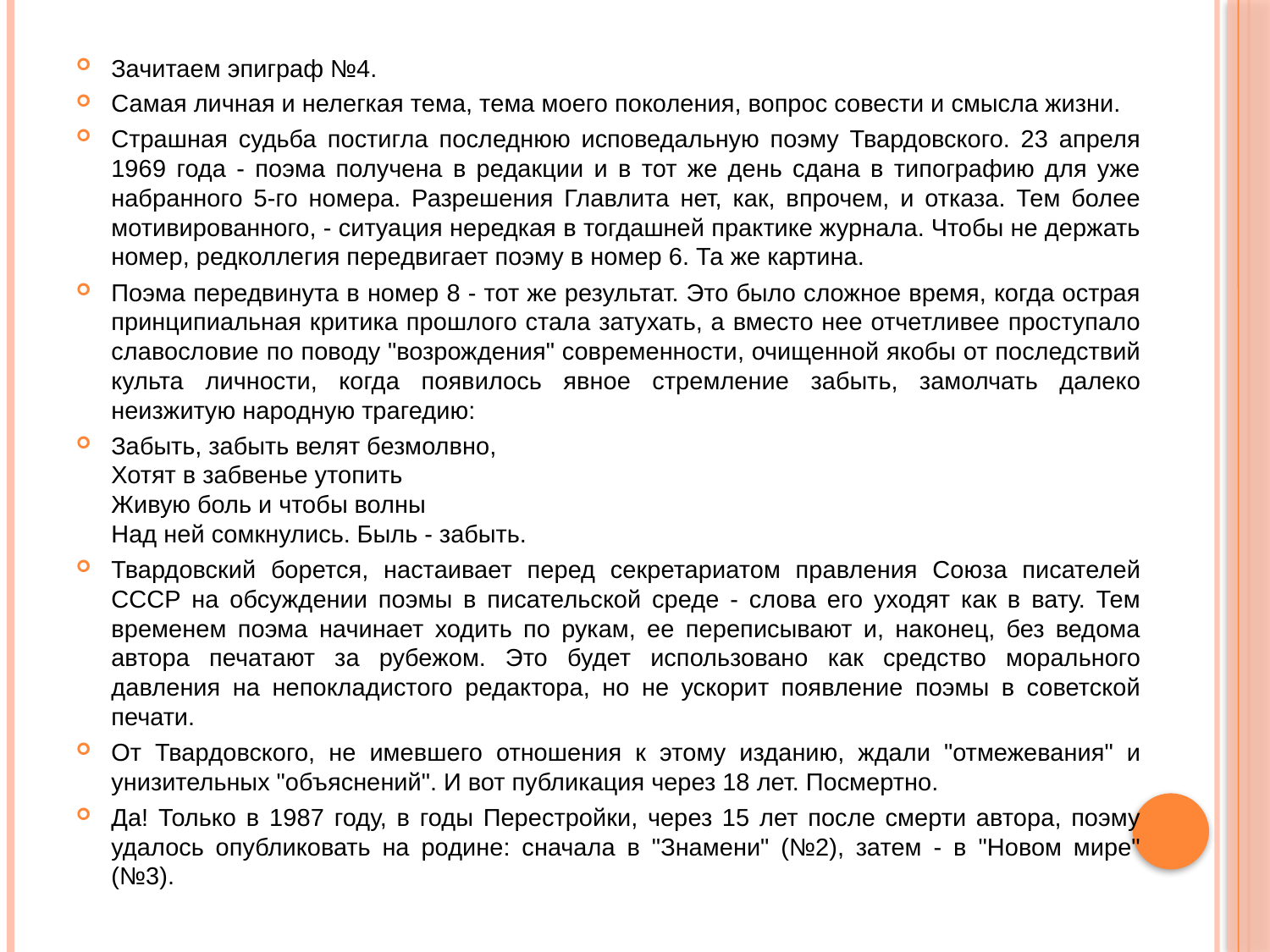

Зачитаем эпиграф №4.
Самая личная и нелегкая тема, тема моего поколения, вопрос совести и смысла жизни.
Страшная судьба постигла последнюю исповедальную поэму Твардовского. 23 апреля 1969 года - поэма получена в редакции и в тот же день сдана в типографию для уже набранного 5-го номера. Разрешения Главлита нет, как, впрочем, и отказа. Тем более мотивированного, - ситуация нередкая в тогдашней практике журнала. Чтобы не держать номер, редколлегия передвигает поэму в номер 6. Та же картина.
Поэма передвинута в номер 8 - тот же результат. Это было сложное время, когда острая принципиальная критика прошлого стала затухать, а вместо нее отчетливее проступало славословие по поводу "возрождения" современности, очищенной якобы от последствий культа личности, когда появилось явное стремление забыть, замолчать далеко неизжитую народную трагедию:
Забыть, забыть велят безмолвно,
Хотят в забвенье утопить
Живую боль и чтобы волны
Над ней сомкнулись. Быль - забыть.
Твардовский борется, настаивает перед секретариатом правления Союза писателей СССР на обсуждении поэмы в писательской среде - слова его уходят как в вату. Тем временем поэма начинает ходить по рукам, ее переписывают и, наконец, без ведома автора печатают за рубежом. Это будет использовано как средство морального давления на непокладистого редактора, но не ускорит появление поэмы в советской печати.
От Твардовского, не имевшего отношения к этому изданию, ждали "отмежевания" и унизительных "объяснений". И вот публикация через 18 лет. Посмертно.
Да! Только в 1987 году, в годы Перестройки, через 15 лет после смерти автора, поэму удалось опубликовать на родине: сначала в "Знамени" (№2), затем - в "Новом мире" (№3).